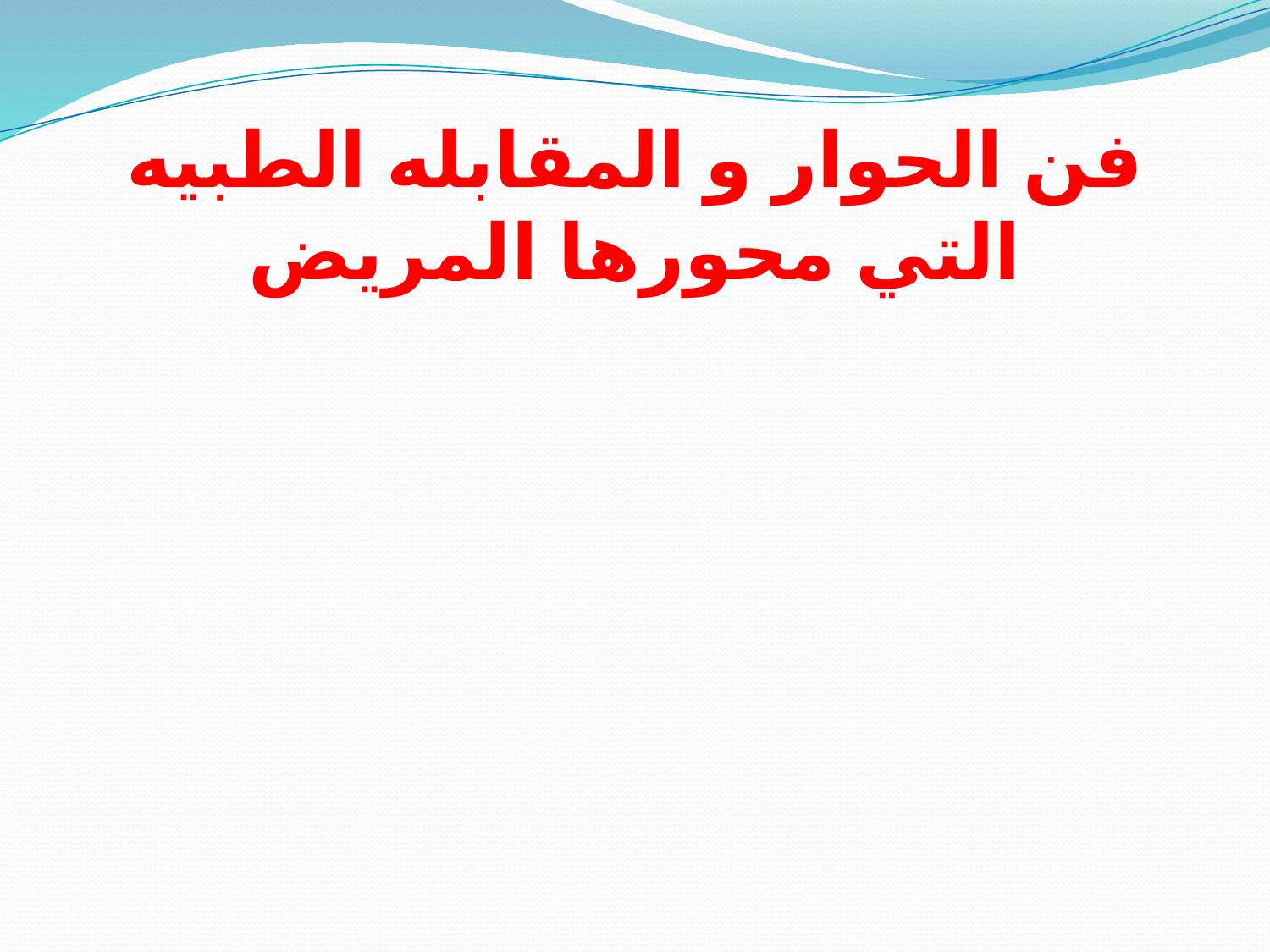

# فن الحوار و المقابله الطبيه التي محورها المريض